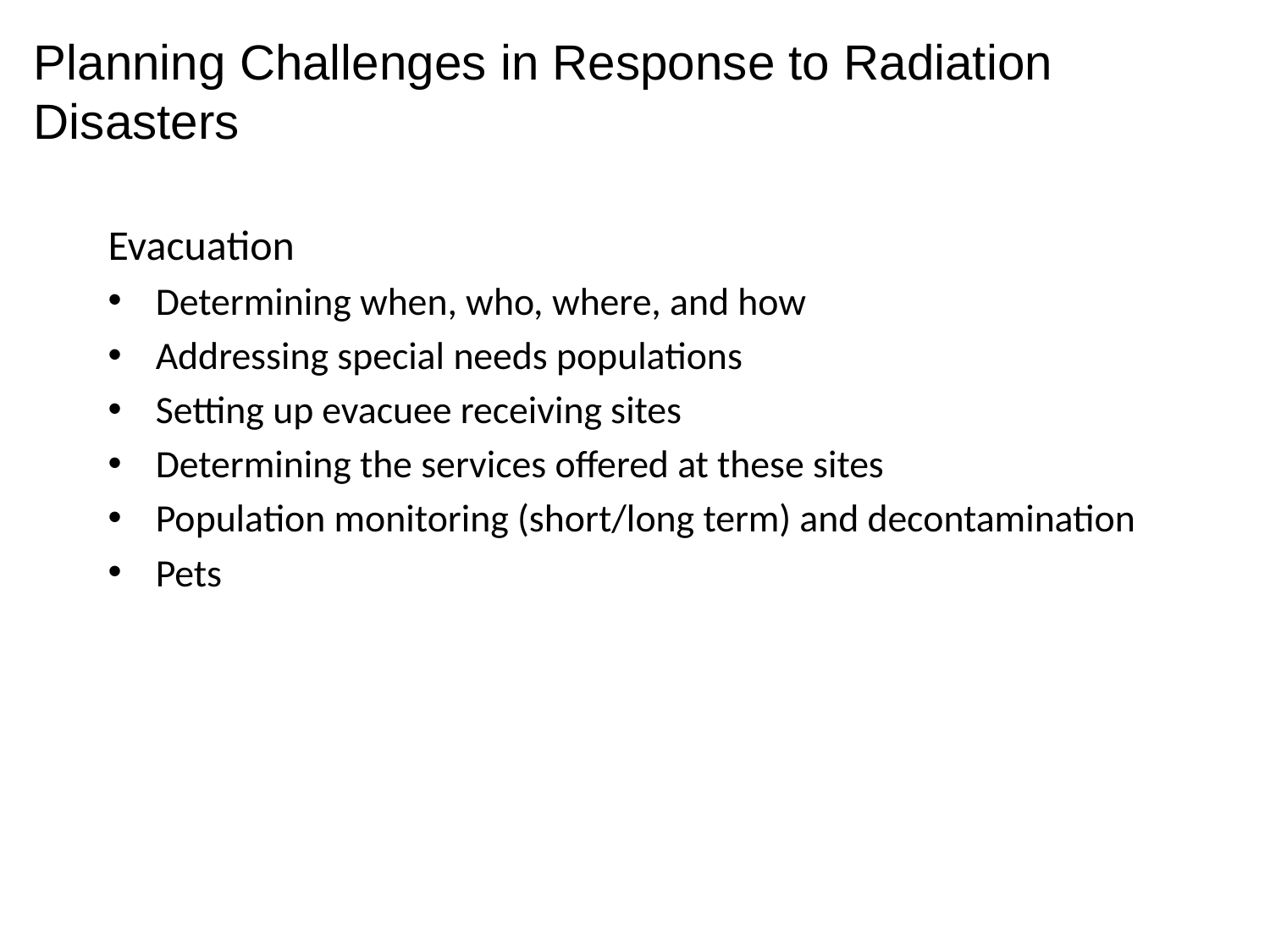

# Planning Challenges in Response to Radiation Disasters
Evacuation
Determining when, who, where, and how
Addressing special needs populations
Setting up evacuee receiving sites
Determining the services offered at these sites
Population monitoring (short/long term) and decontamination
Pets